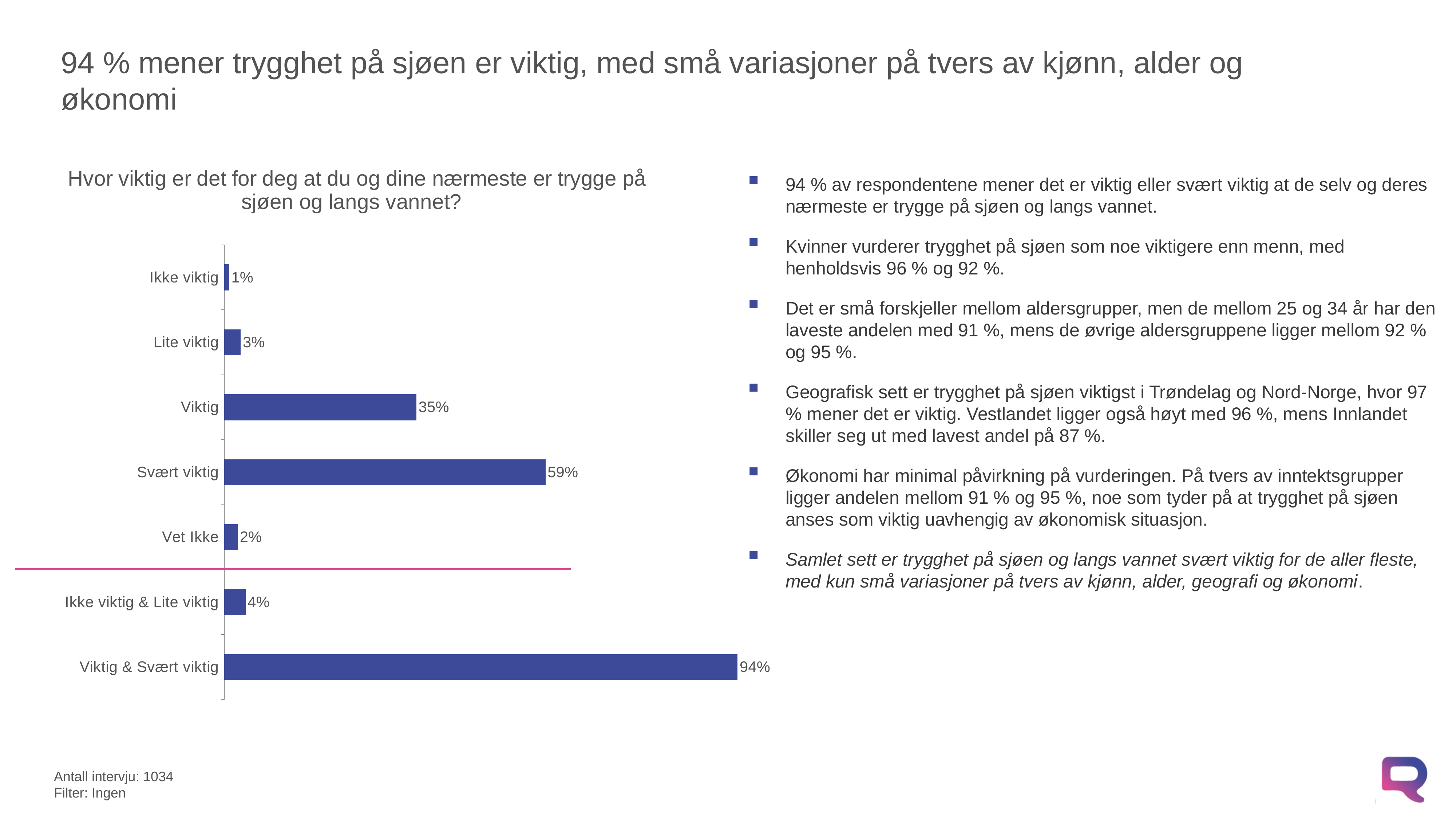

# 94 % mener trygghet på sjøen er viktig, med små variasjoner på tvers av kjønn, alder og økonomi

### Chart:   Hvor viktig er det for deg at du og dine nærmeste er trygge på sjøen og langs vannet?

| Category | Serie 1 |
|---|---|
| Ikke viktig | 0.008870327127083332 |
| Lite viktig | 0.02983823766882091 |
| Viktig | 0.3506267757087994 |
| Svært viktig | 0.5863436898449009 |
| Vet Ikke | 0.024320969650388394 |
| Ikke viktig & Lite viktig | 0.03870856479590425 |
| Viktig & Svært viktig | 0.936970465553708 |
94 % av respondentene mener det er viktig eller svært viktig at de selv og deres nærmeste er trygge på sjøen og langs vannet.
Kvinner vurderer trygghet på sjøen som noe viktigere enn menn, med henholdsvis 96 % og 92 %.
Det er små forskjeller mellom aldersgrupper, men de mellom 25 og 34 år har den laveste andelen med 91 %, mens de øvrige aldersgruppene ligger mellom 92 % og 95 %.
Geografisk sett er trygghet på sjøen viktigst i Trøndelag og Nord-Norge, hvor 97 % mener det er viktig. Vestlandet ligger også høyt med 96 %, mens Innlandet skiller seg ut med lavest andel på 87 %.
Økonomi har minimal påvirkning på vurderingen. På tvers av inntektsgrupper ligger andelen mellom 91 % og 95 %, noe som tyder på at trygghet på sjøen anses som viktig uavhengig av økonomisk situasjon.
Samlet sett er trygghet på sjøen og langs vannet svært viktig for de aller fleste, med kun små variasjoner på tvers av kjønn, alder, geografi og økonomi.
XXX KUNDENAVN
XXX PROSJEKTNAVN
Antall intervju: 1034
Filter: Ingen